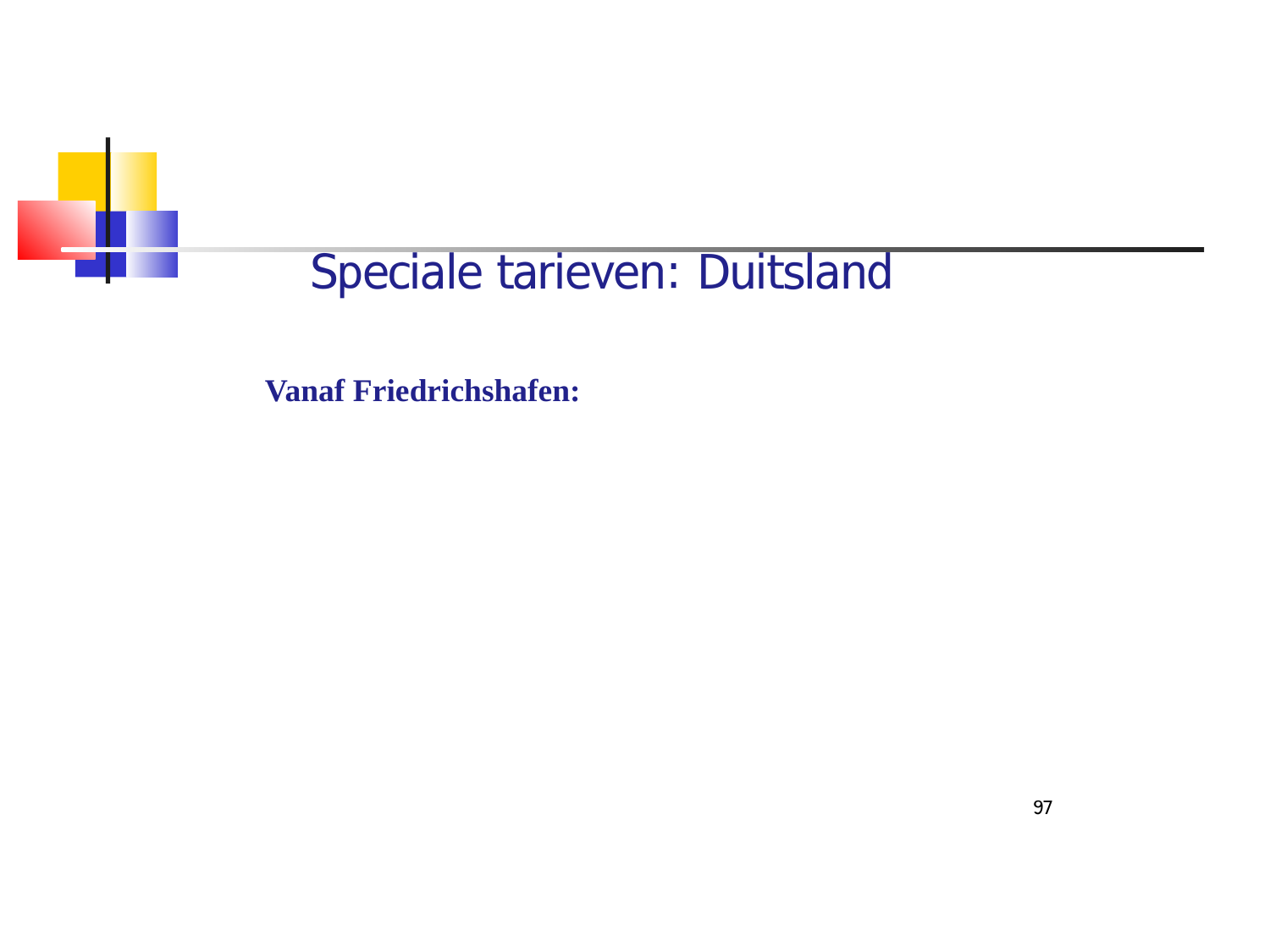

Speciale tarieven: Duitsland
Vanaf Friedrichshafen:

97
97